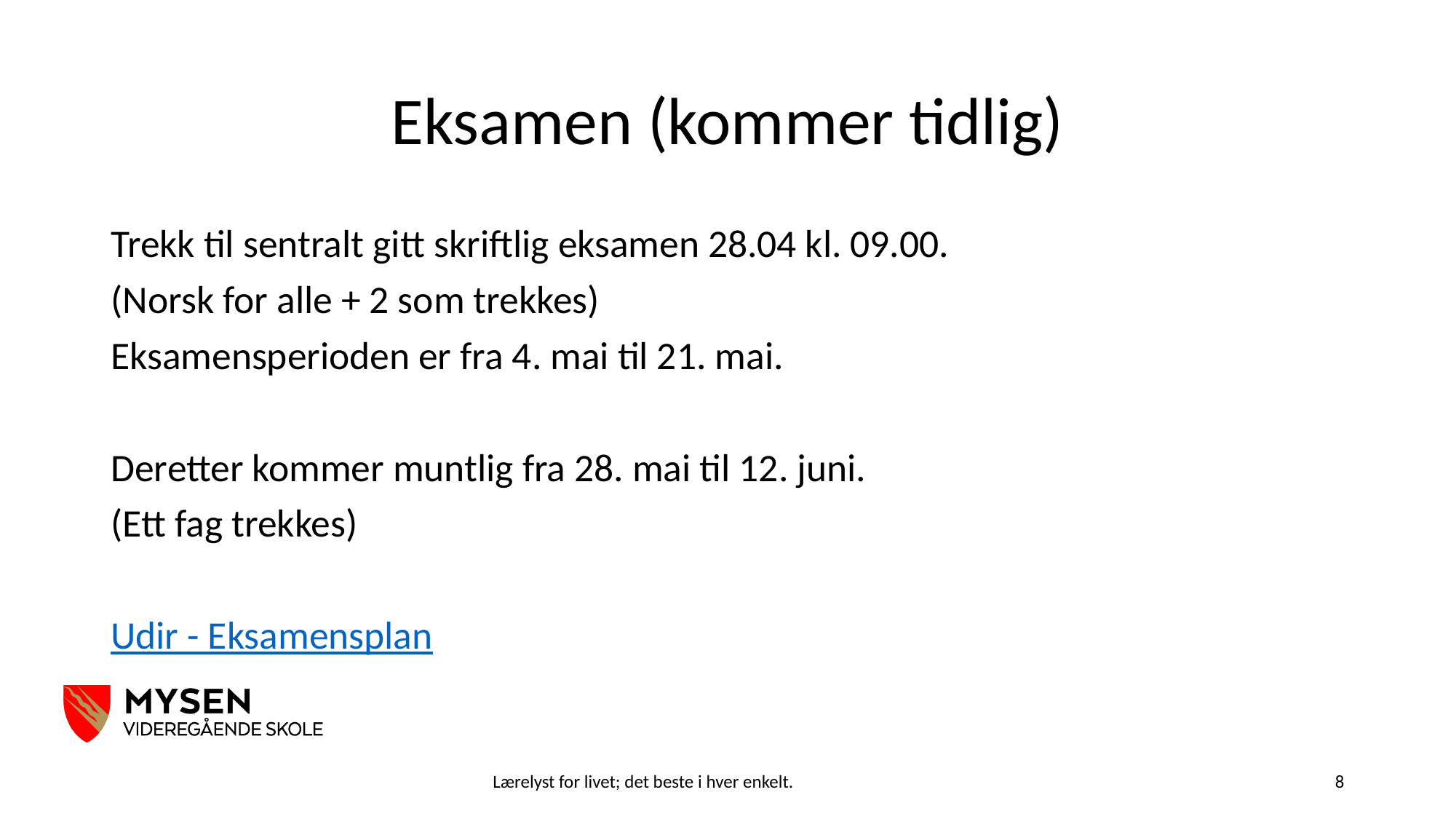

# Eksamen (kommer tidlig)
Trekk til sentralt gitt skriftlig eksamen 28.04 kl. 09.00.
(Norsk for alle + 2 som trekkes)
Eksamensperioden er fra 4. mai til 21. mai.

Deretter kommer muntlig fra 28. mai til 12. juni.
(Ett fag trekkes)

Udir - Eksamensplan
Lærelyst for livet; det beste i hver enkelt.
8